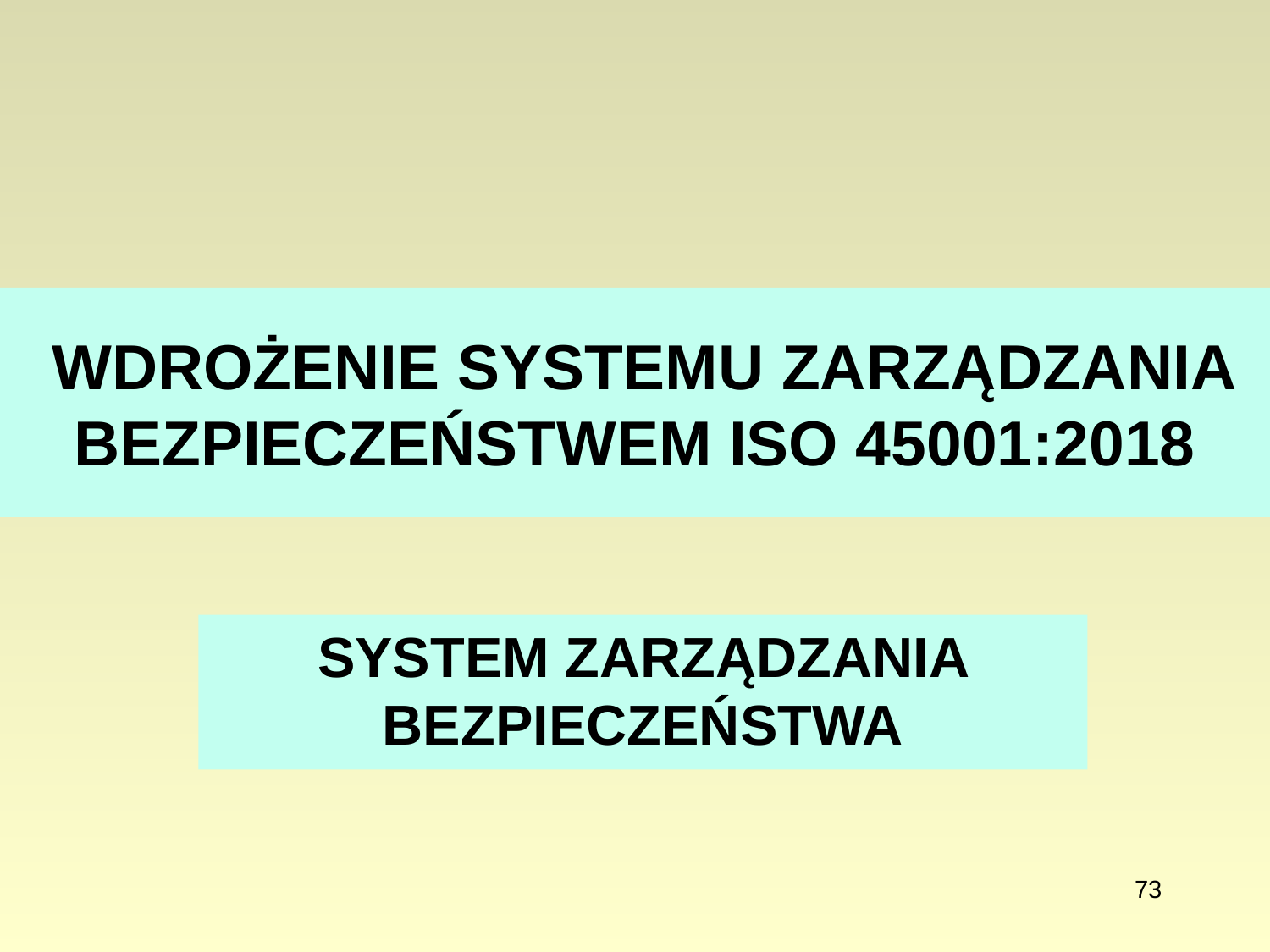

# WDROŻENIE SYSTEMU ZARZĄDZANIA BEZPIECZEŃSTWEM ISO 45001:2018
SYSTEM ZARZĄDZANIA BEZPIECZEŃSTWA
73